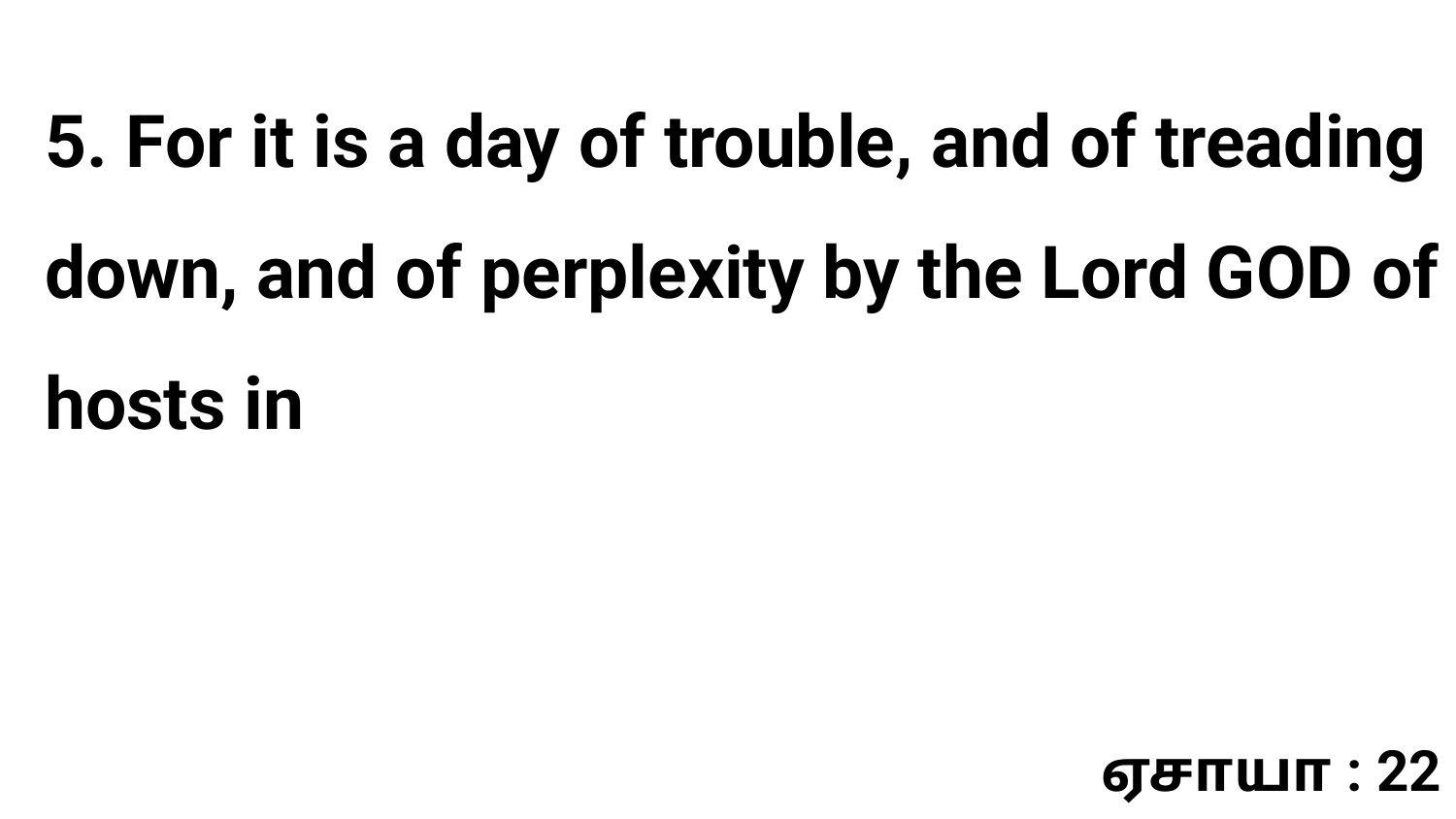

5. For it is a day of trouble, and of treading down, and of perplexity by the Lord GOD of hosts in
ஏசாயா : 22